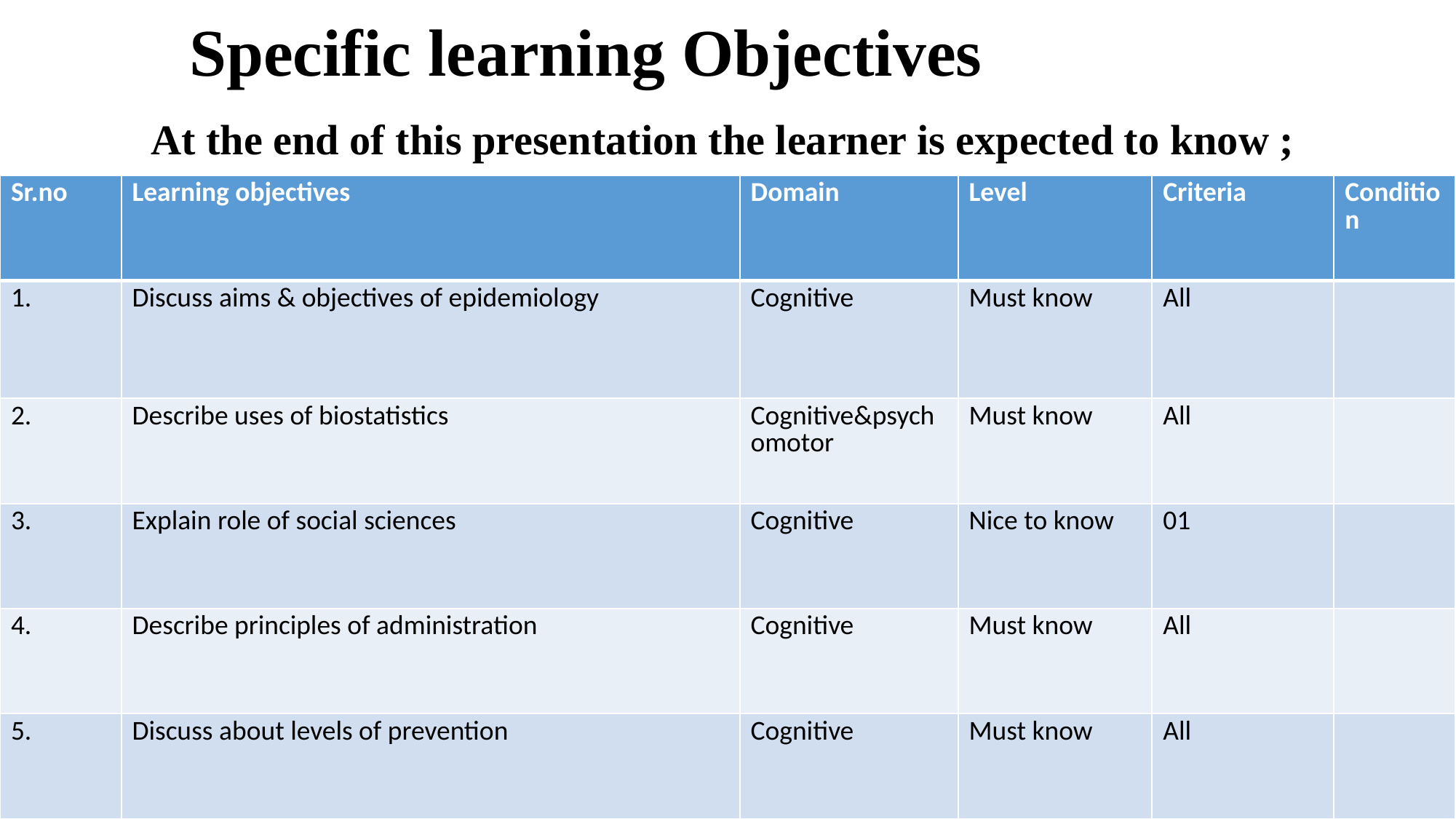

# Specific learning Objectives
At the end of this presentation the learner is expected to know ;
| Sr.no | Learning objectives | Domain | Level | Criteria | Condition |
| --- | --- | --- | --- | --- | --- |
| 1. | Discuss aims & objectives of epidemiology | Cognitive | Must know | All |  |
| 2. | Describe uses of biostatistics | Cognitive&psychomotor | Must know | All |  |
| 3. | Explain role of social sciences | Cognitive | Nice to know | 01 |  |
| 4. | Describe principles of administration | Cognitive | Must know | All |  |
| 5. | Discuss about levels of prevention | Cognitive | Must know | All |  |
2